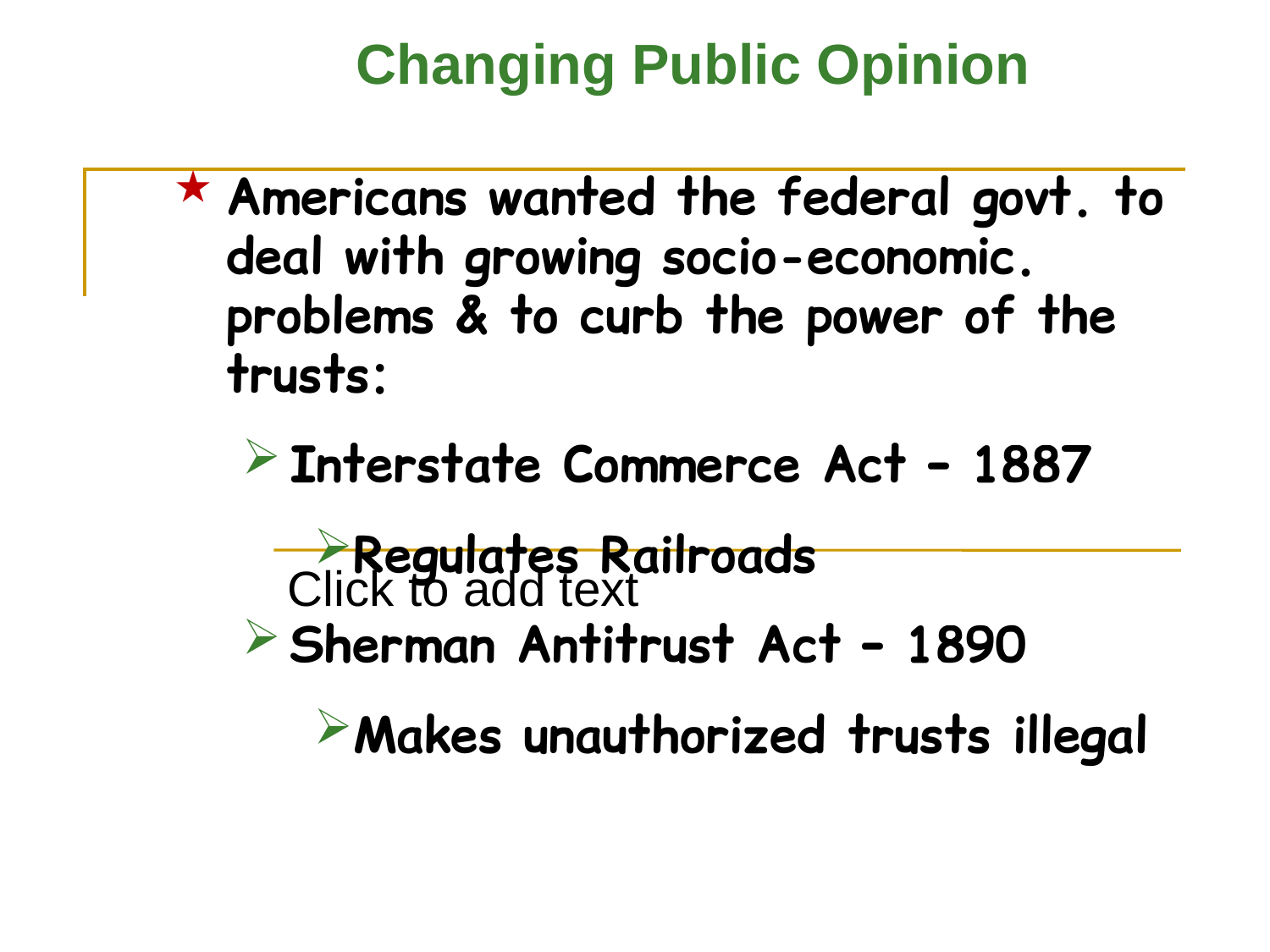

Changing Public Opinion
Americans wanted the federal govt. to deal with growing socio-economic. problems & to curb the power of the trusts:
Interstate Commerce Act – 1887
Regulates Railroads
Sherman Antitrust Act – 1890
Makes unauthorized trusts illegal